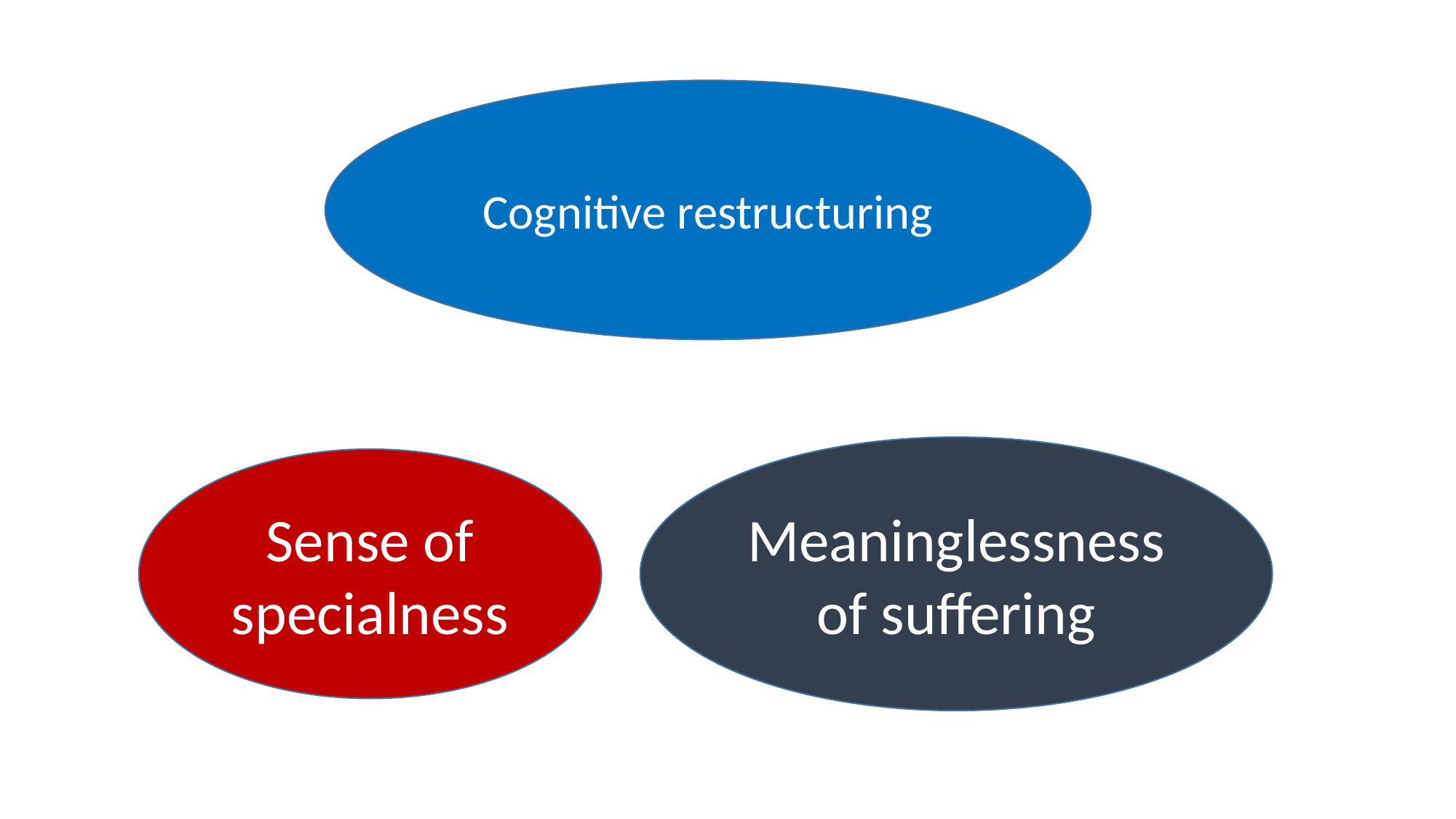

#
Cognitive restructuring

Meaninglessness of suffering
Sense of specialness